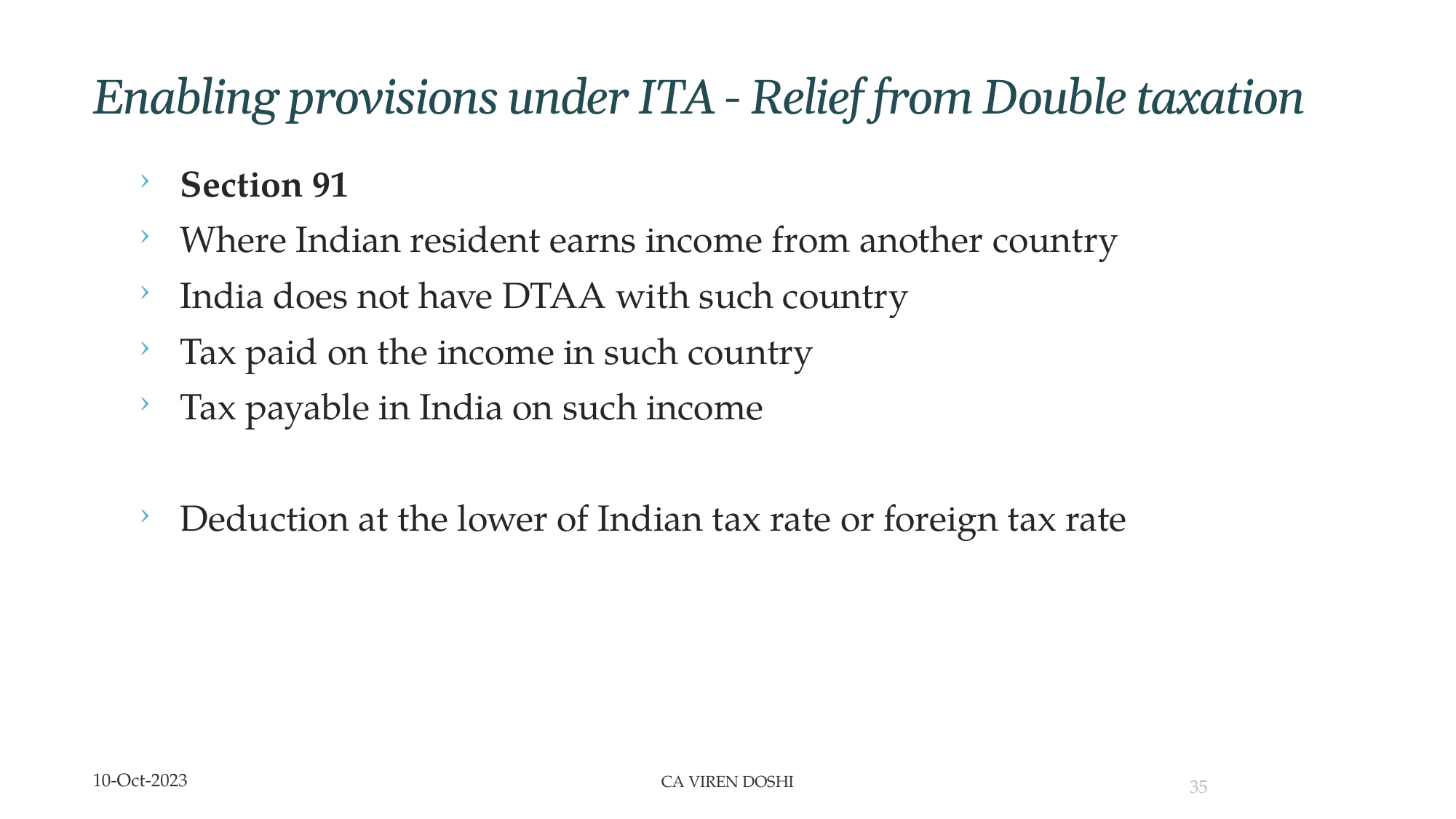

# Enabling provisions under ITA - Relief from Double taxation
Section 91
Where Indian resident earns income from another country
India does not have DTAA with such country
Tax paid on the income in such country
Tax payable in India on such income

Deduction at the lower of Indian tax rate or foreign tax rate

CA Viren Doshi
35
10-Oct-2023